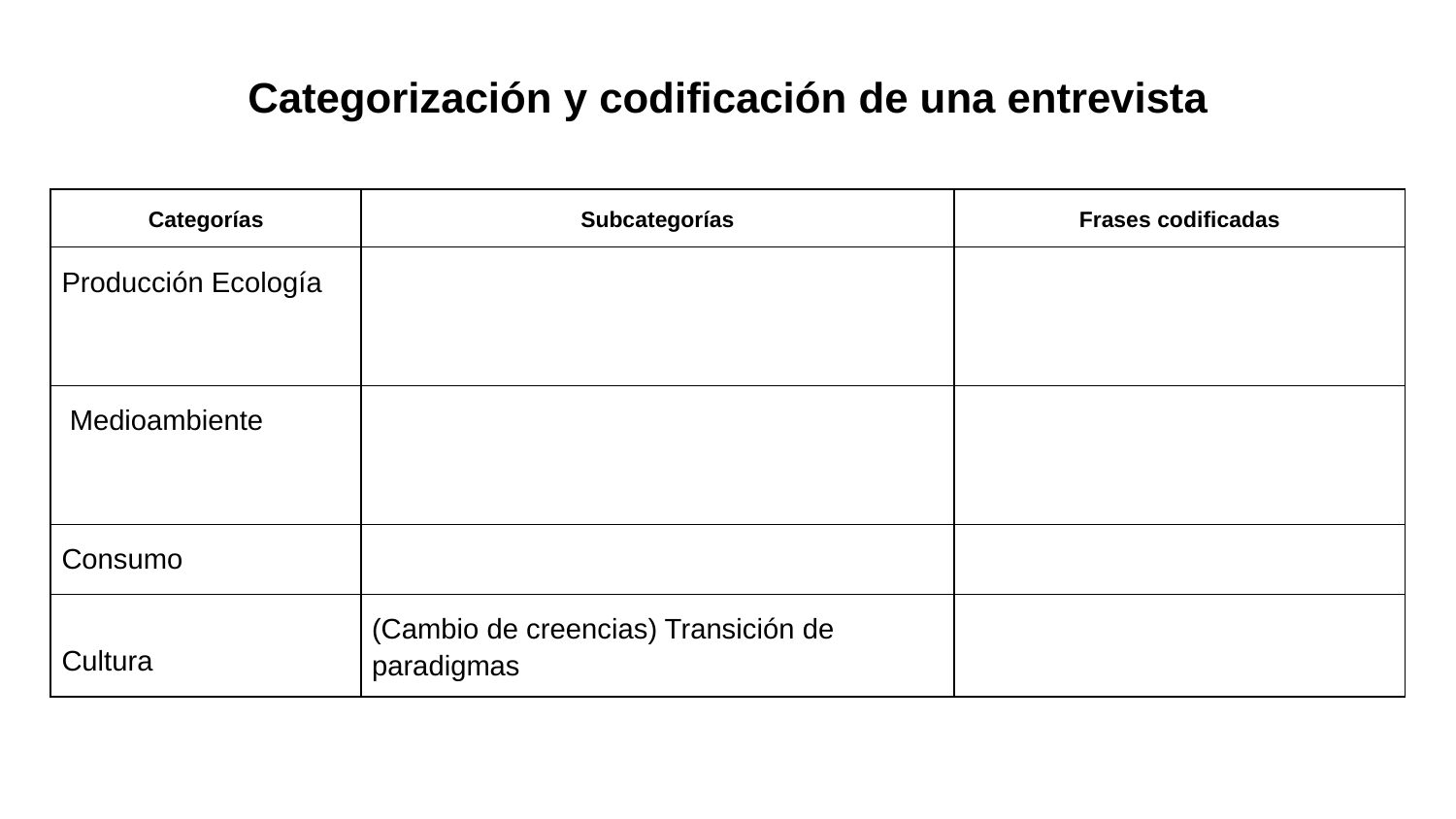

Categorización y codificación de una entrevista

| Categorías | Subcategorías | Frases codificadas |
| --- | --- | --- |
| Producción Ecología |  |  |
| Medioambiente |  |  |
| Consumo |  |  |
| Cultura | (Cambio de creencias) Transición de paradigmas |  |